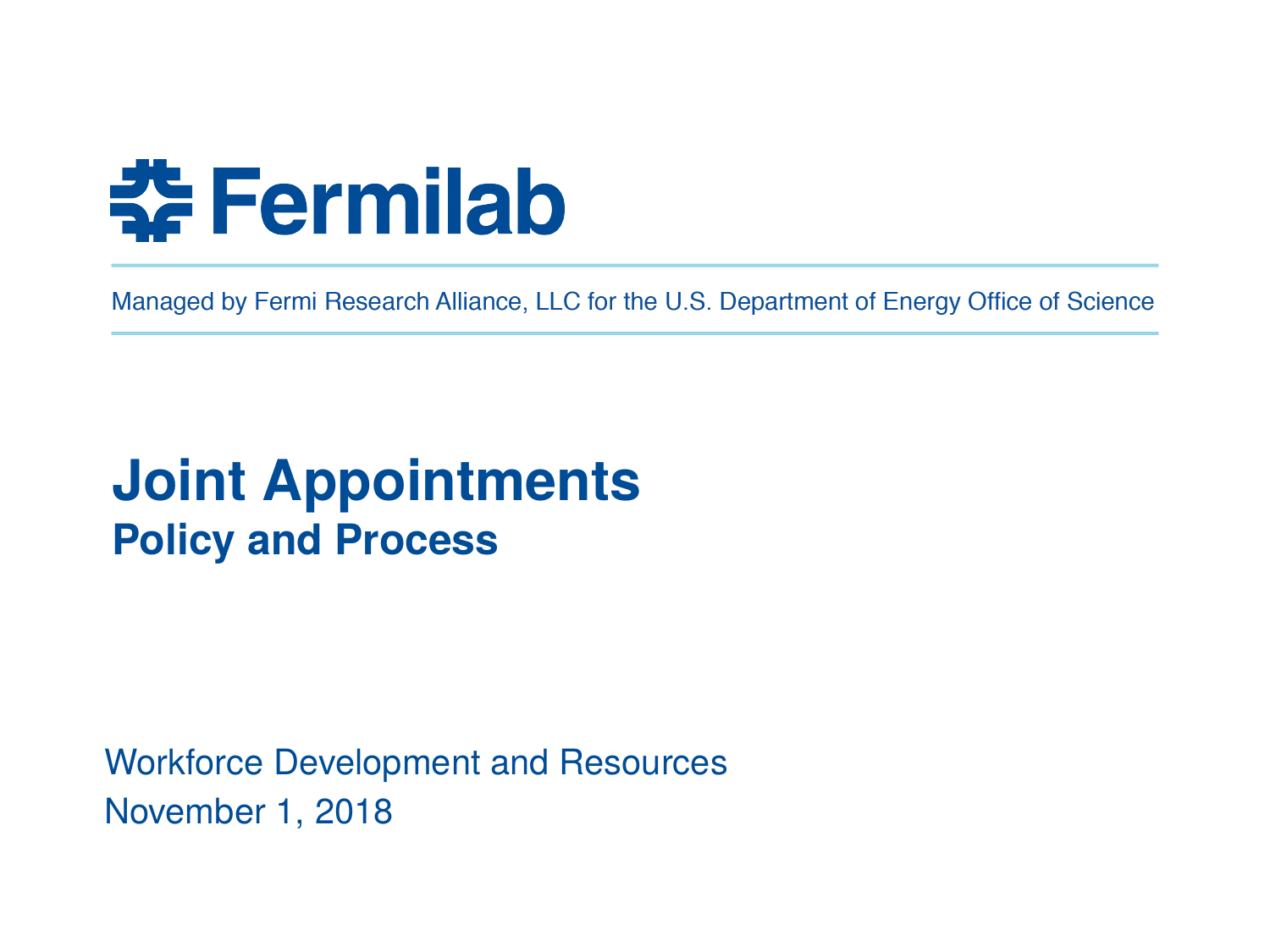

# Joint Appointments Policy and Process
Workforce Development and Resources
November 1, 2018